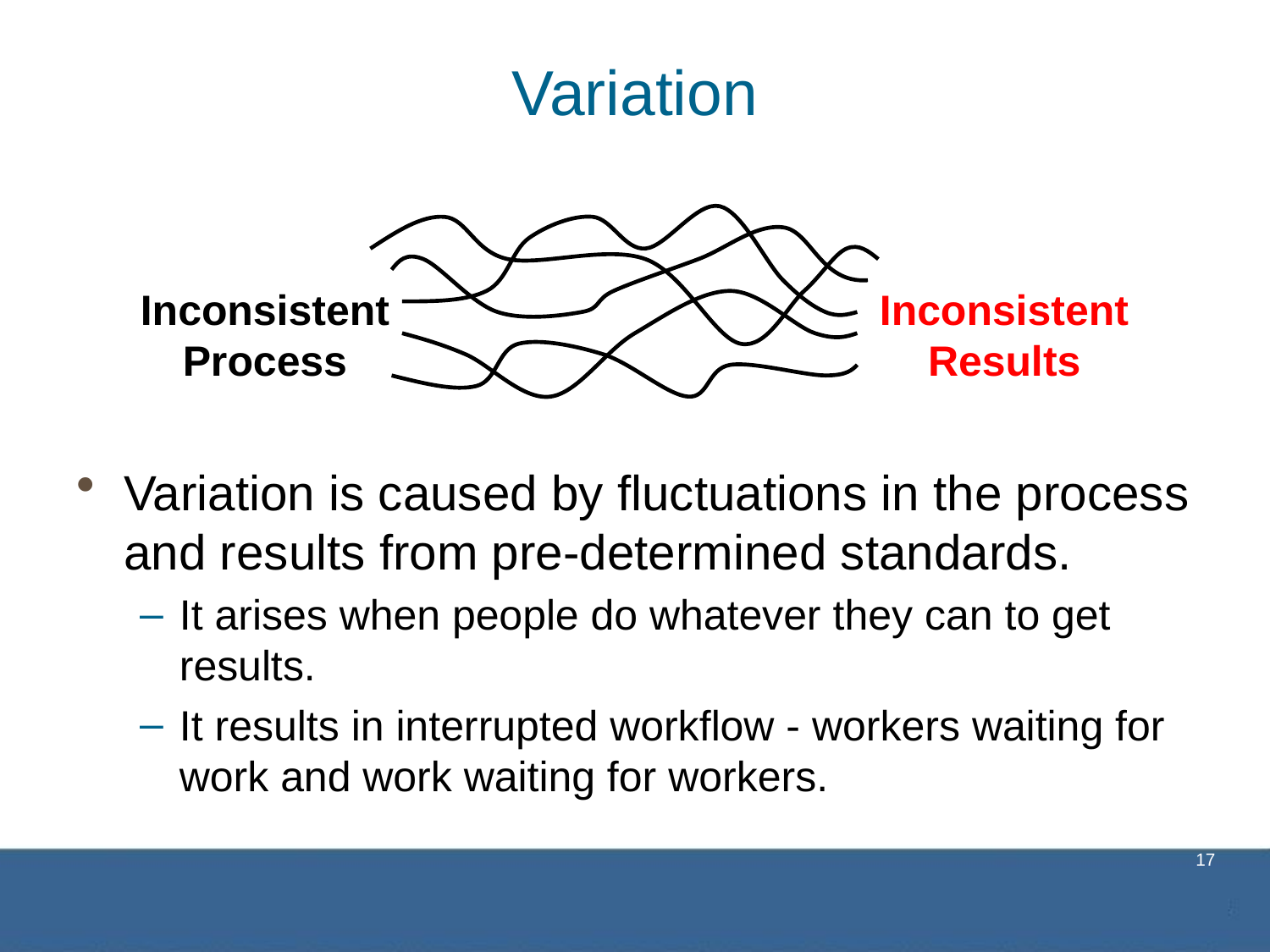

# Variation

Inconsistent
Process
Inconsistent
Results

Variation is caused by fluctuations in the process and results from pre-determined standards.
It arises when people do whatever they can to get results.
It results in interrupted workflow - workers waiting for work and work waiting for workers.